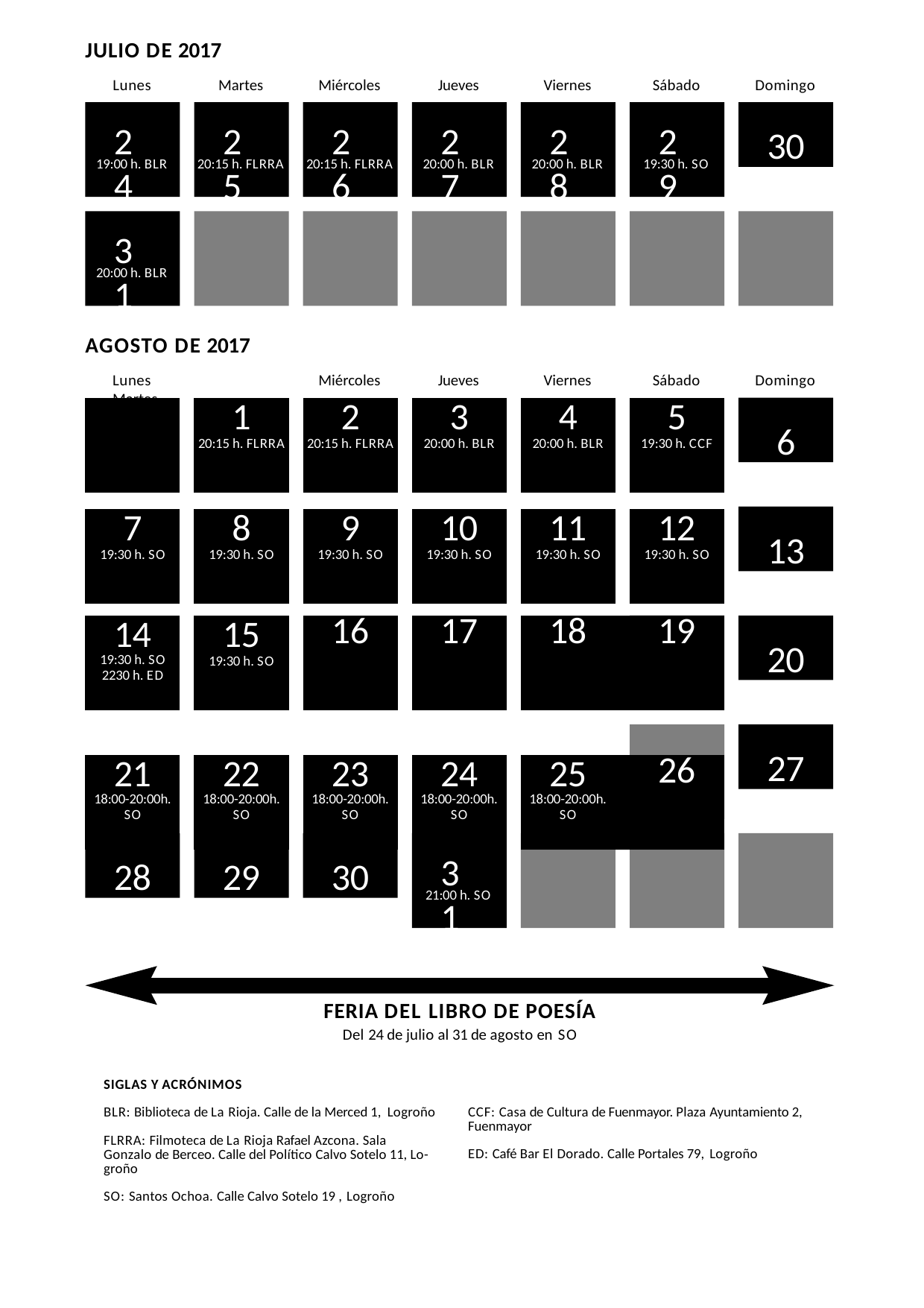

JULIO DE 2017
Lunes
Martes
Miércoles
Jueves
Viernes
Sábado
Domingo

30
24
25
26
27
28
29
19:00 h. BLR
20:15 h. FLRRA
20:15 h. FLRRA
20:00 h. BLR
20:00 h. BLR
19:30 h. SO

31
20:00 h. BLR
AGOSTO DE 2017
Lunes	Martes
Miércoles
Jueves
Viernes
Sábado
Domingo
|  |  | 1 20:15 h. FLRRA |  | 2 20:15 h. FLRRA |  | 3 20:00 h. BLR |  | 4 20:00 h. BLR |  | 5 19:30 h. CCF |
| --- | --- | --- | --- | --- | --- | --- | --- | --- | --- | --- |
|  |  |  |  |  |  |  |  |  |  |  |
| 7 19:30 h. SO |  | 8 19:30 h. SO |  | 9 19:30 h. SO |  | 10 19:30 h. SO |  | 11 19:30 h. SO |  | 12 19:30 h. SO |
6
13
| 14 19:30 h. SO 2230 h. ED |  | 15 19:30 h. SO |  | 16 |  | 17 |  | 18 | 19 |
| --- | --- | --- | --- | --- | --- | --- | --- | --- | --- |
|  |  |  |  |  |  |  |  |  |  |
| 21 18:00-20:00h. SO |  | 22 18:00-20:00h. SO |  | 23 18:00-20:00h. SO |  | 24 18:00-20:00h. SO |  | 25 18:00-20:00h. SO | 26 |

20

27
28
29
30

31
21:00 h. SO

FERIA DEL LIBRO DE POESÍA
Del 24 de julio al 31 de agosto en SO
SIGLAS Y ACRÓNIMOS
BLR: Biblioteca de La Rioja. Calle de la Merced 1, Logroño

FLRRA: Filmoteca de La Rioja Rafael Azcona. Sala  Gonzalo de Berceo. Calle del Político Calvo Sotelo 11, Lo-  groño
SO: Santos Ochoa. Calle Calvo Sotelo 19 , Logroño
CCF: Casa de Cultura de Fuenmayor. Plaza Ayuntamiento 2,  Fuenmayor
ED: Café Bar El Dorado. Calle Portales 79, Logroño